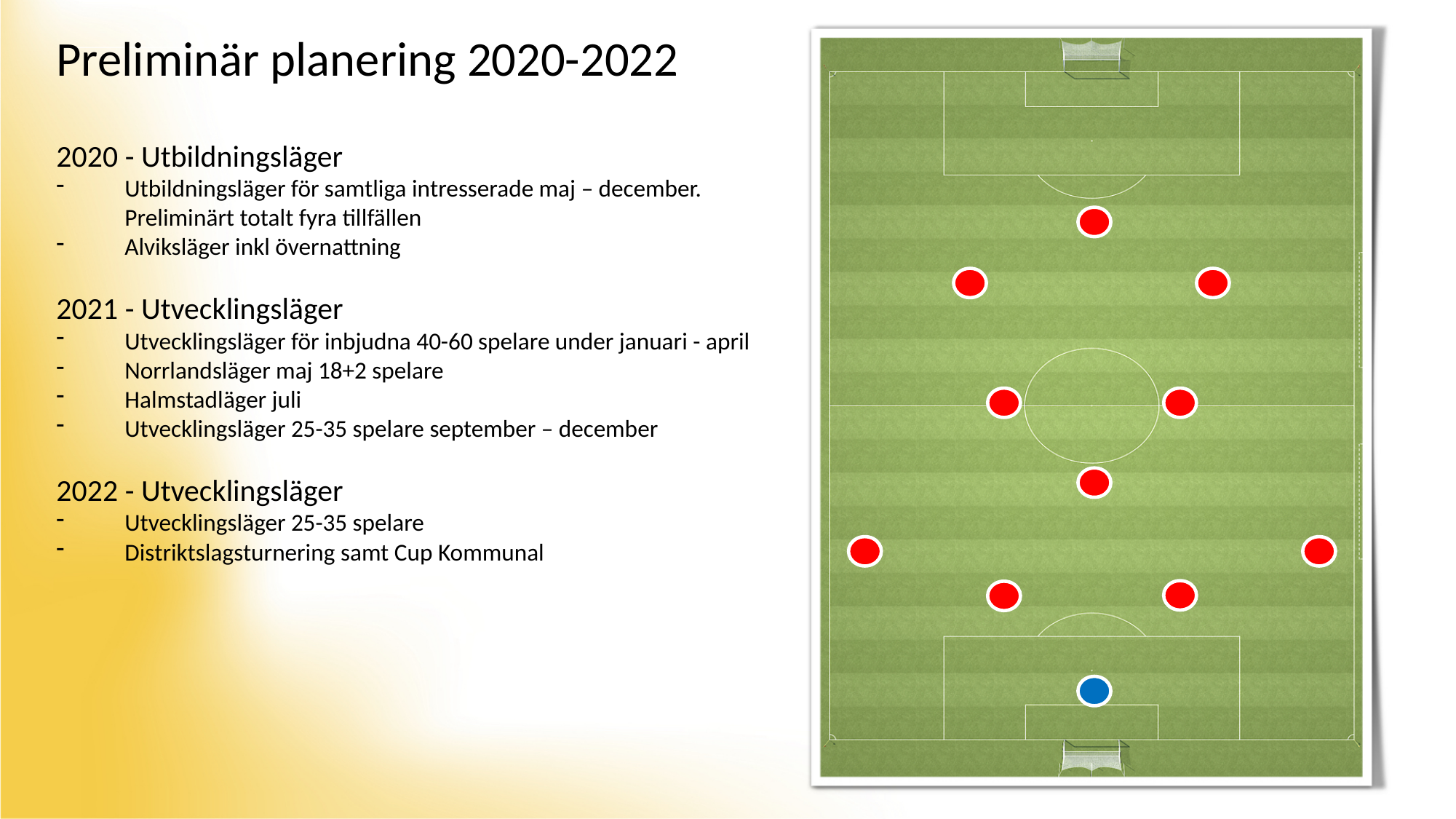

Preliminär planering 2020-2022

2020 - Utbildningsläger
Utbildningsläger för samtliga intresserade maj – december. Preliminärt totalt fyra tillfällen
Alviksläger inkl övernattning

2021 - Utvecklingsläger
Utvecklingsläger för inbjudna 40-60 spelare under januari - april
Norrlandsläger maj 18+2 spelare
Halmstadläger juli
Utvecklingsläger 25-35 spelare september – december

2022 - Utvecklingsläger
Utvecklingsläger 25-35 spelare
Distriktslagsturnering samt Cup Kommunal